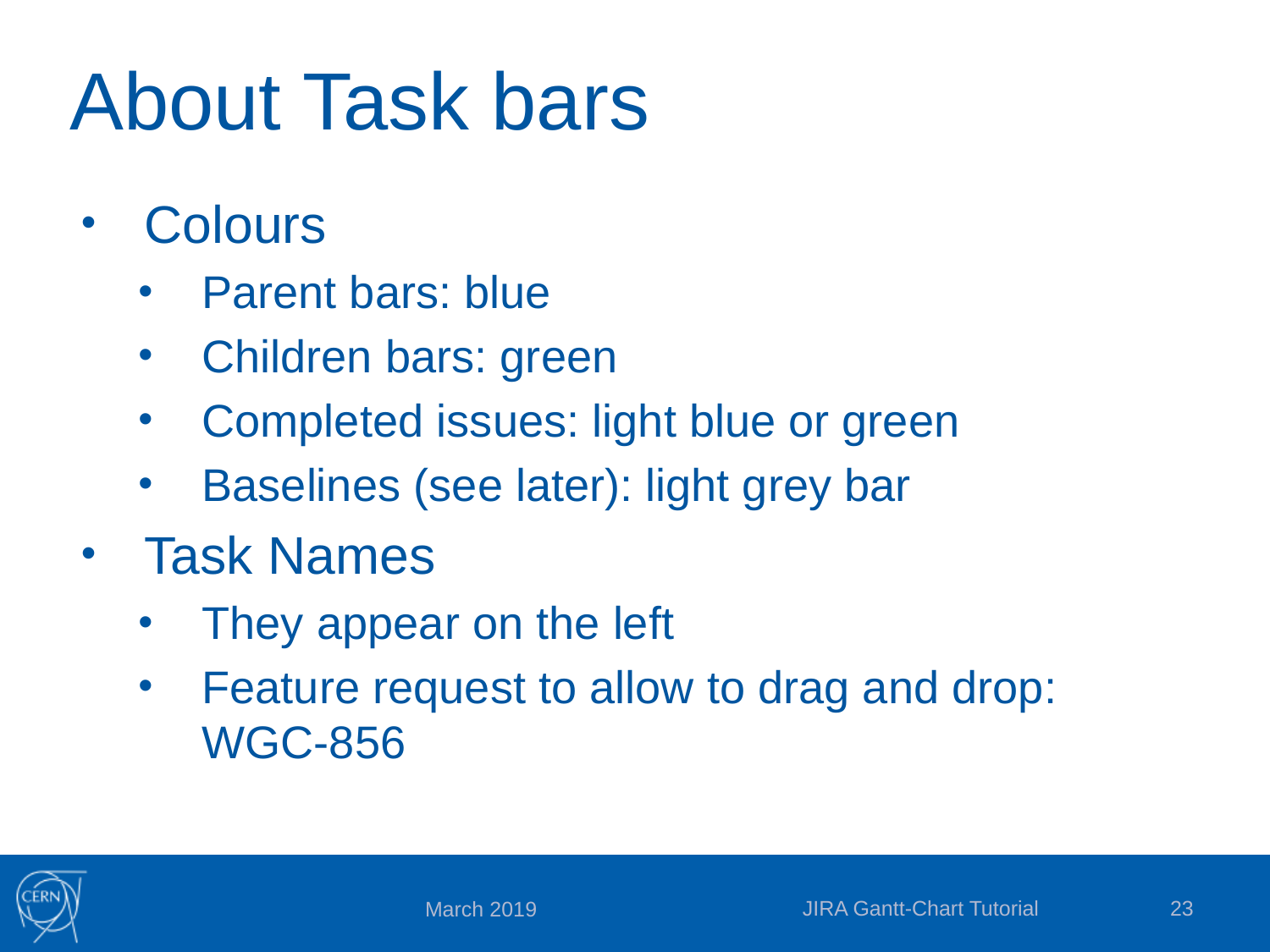

# About Task bars
Colours
Parent bars: blue
Children bars: green
Completed issues: light blue or green
Baselines (see later): light grey bar
Task Names
They appear on the left
Feature request to allow to drag and drop: WGC-856
JIRA Gantt-Chart Tutorial
23
March 2019